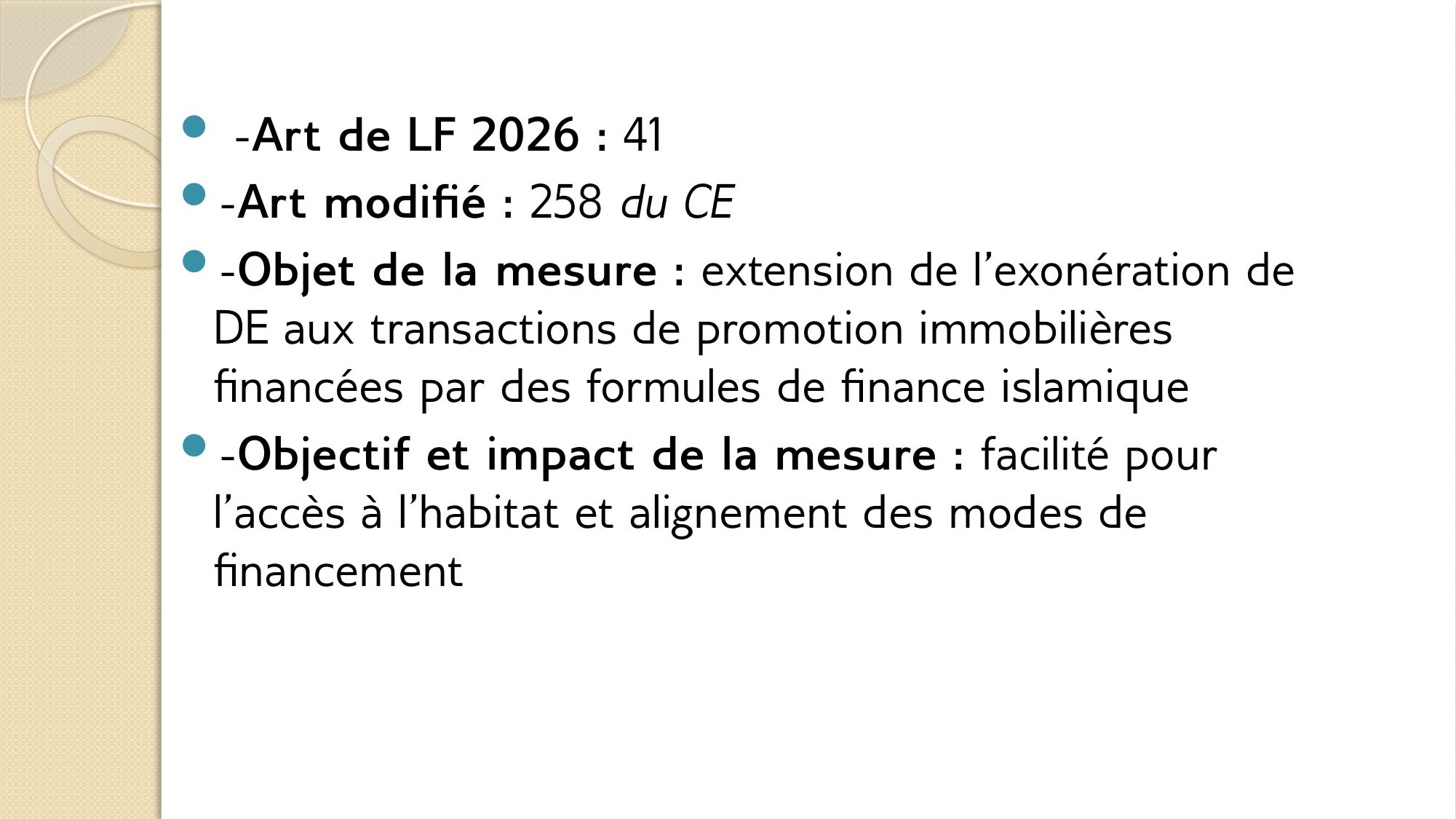

-Art de LF 2026 : 41
-Art modifié : 258 du CE
-Objet de la mesure : extension de l’exonération de DE aux transactions de promotion immobilières financées par des formules de finance islamique
-Objectif et impact de la mesure : facilité pour l’accès à l’habitat et alignement des modes de financement